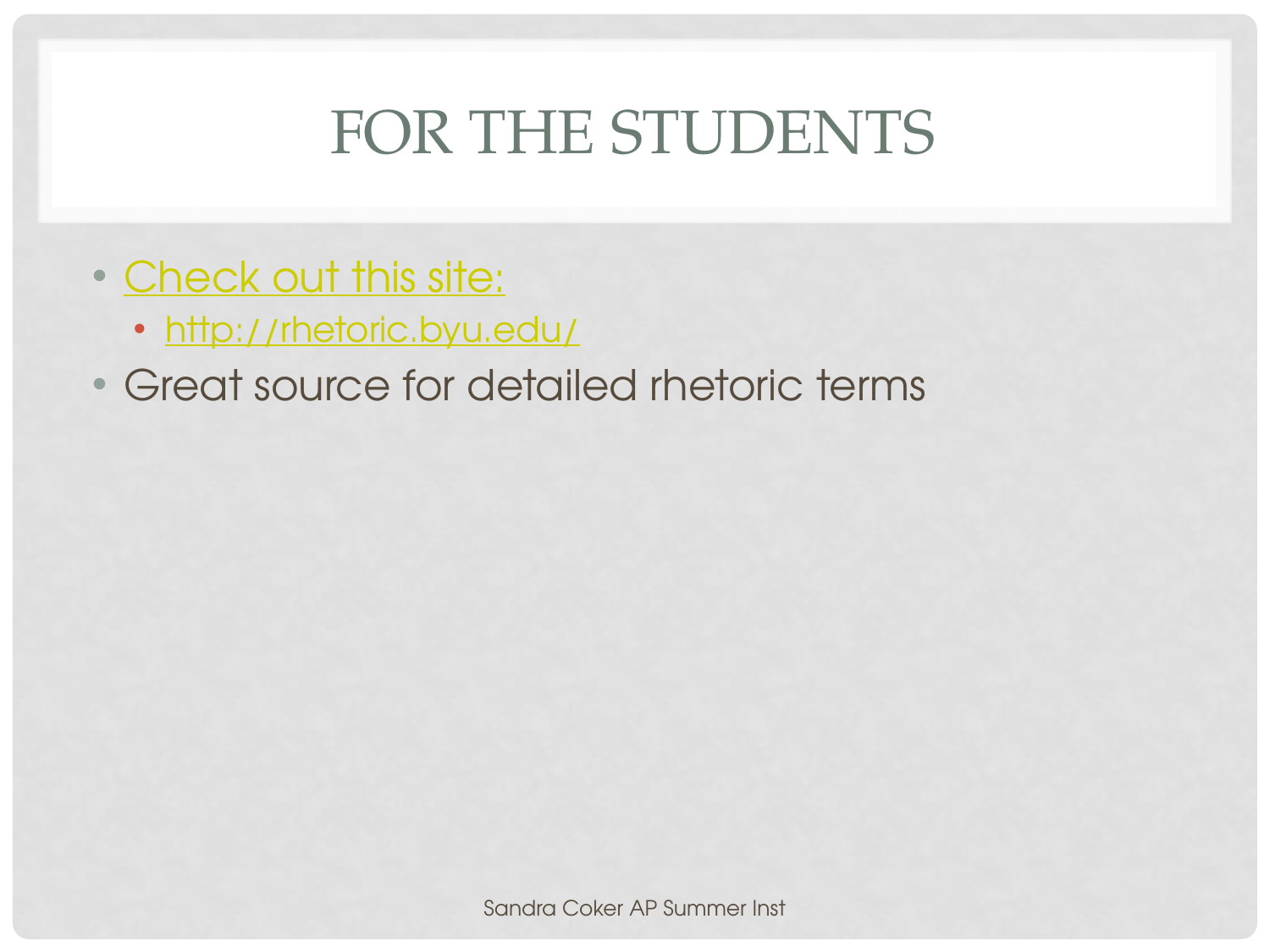

# For the students
Check out this site:
http://rhetoric.byu.edu/
Great source for detailed rhetoric terms

Sandra Coker AP Summer Inst